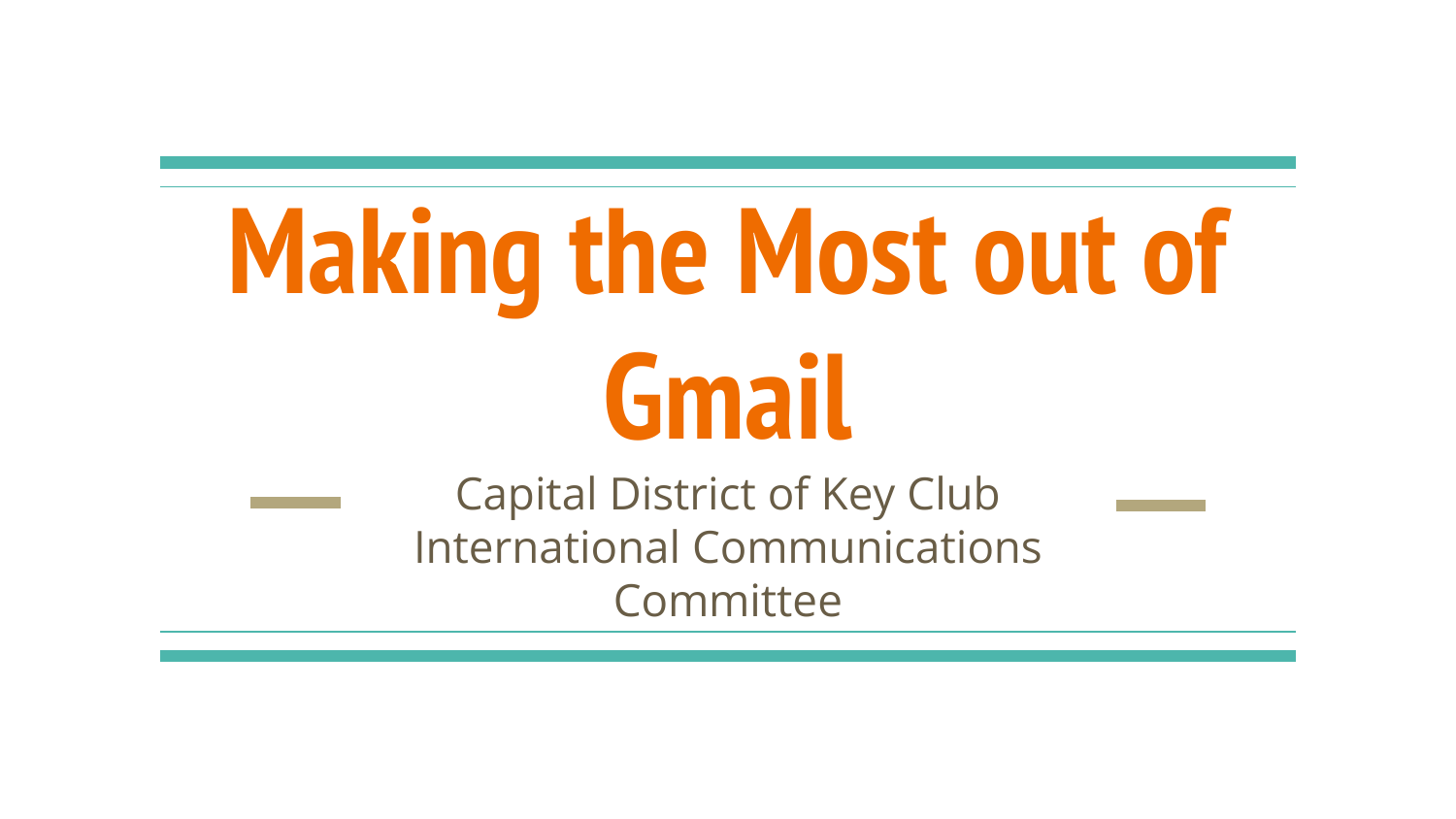

# Making the Most out of Gmail
Capital District of Key Club International Communications Committee